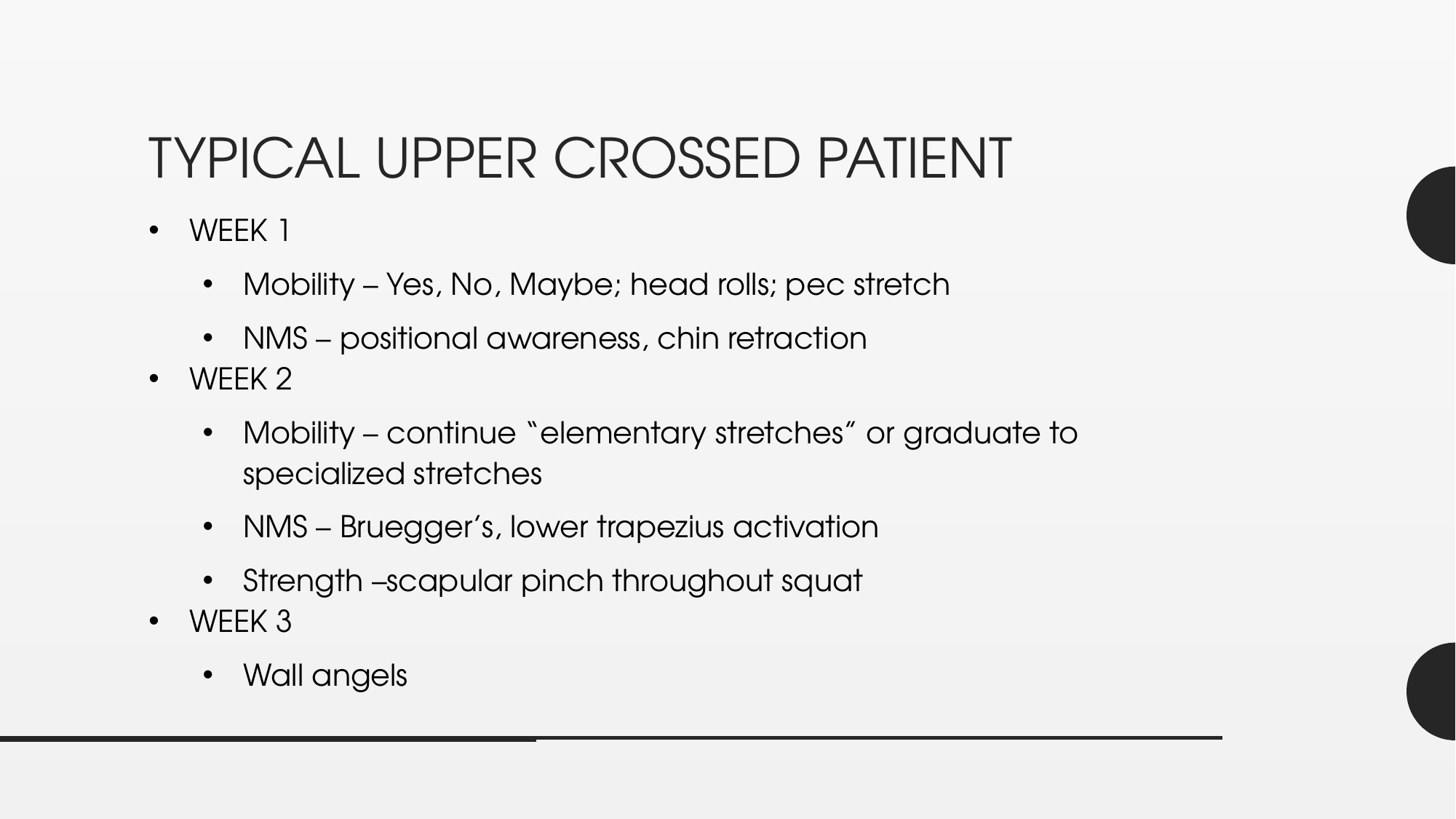

# Typical upper crossed patient
WEEK 1
Mobility – Yes, No, Maybe; head rolls; pec stretch
NMS – positional awareness, chin retraction
WEEK 2
Mobility – continue “elementary stretches” or graduate to specialized stretches
NMS – Bruegger’s, lower trapezius activation
Strength –scapular pinch throughout squat
WEEK 3
Wall angels